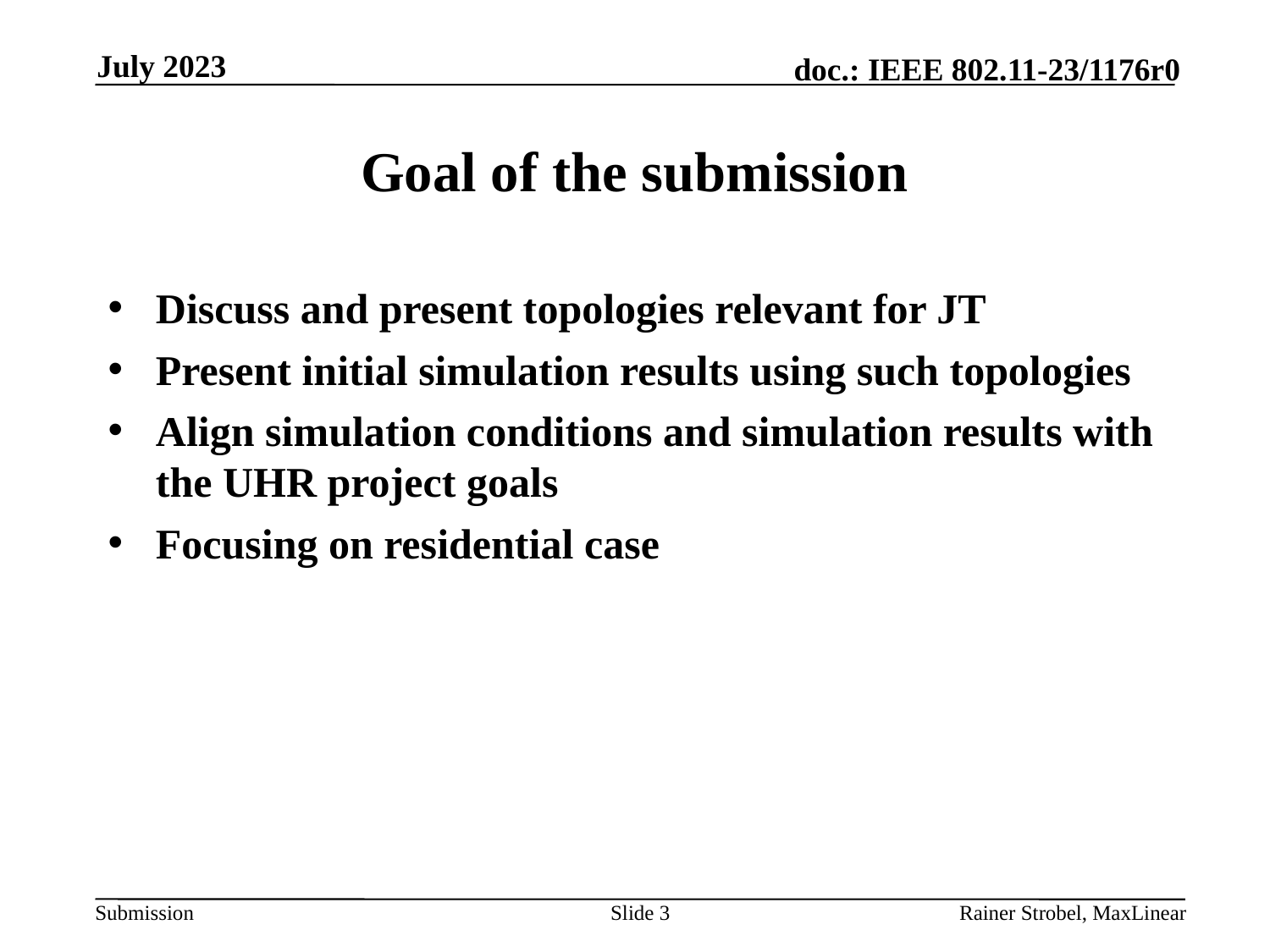

July 2023
# Goal of the submission
Discuss and present topologies relevant for JT
Present initial simulation results using such topologies
Align simulation conditions and simulation results with the UHR project goals
Focusing on residential case
Slide 3
Rainer Strobel, MaxLinear